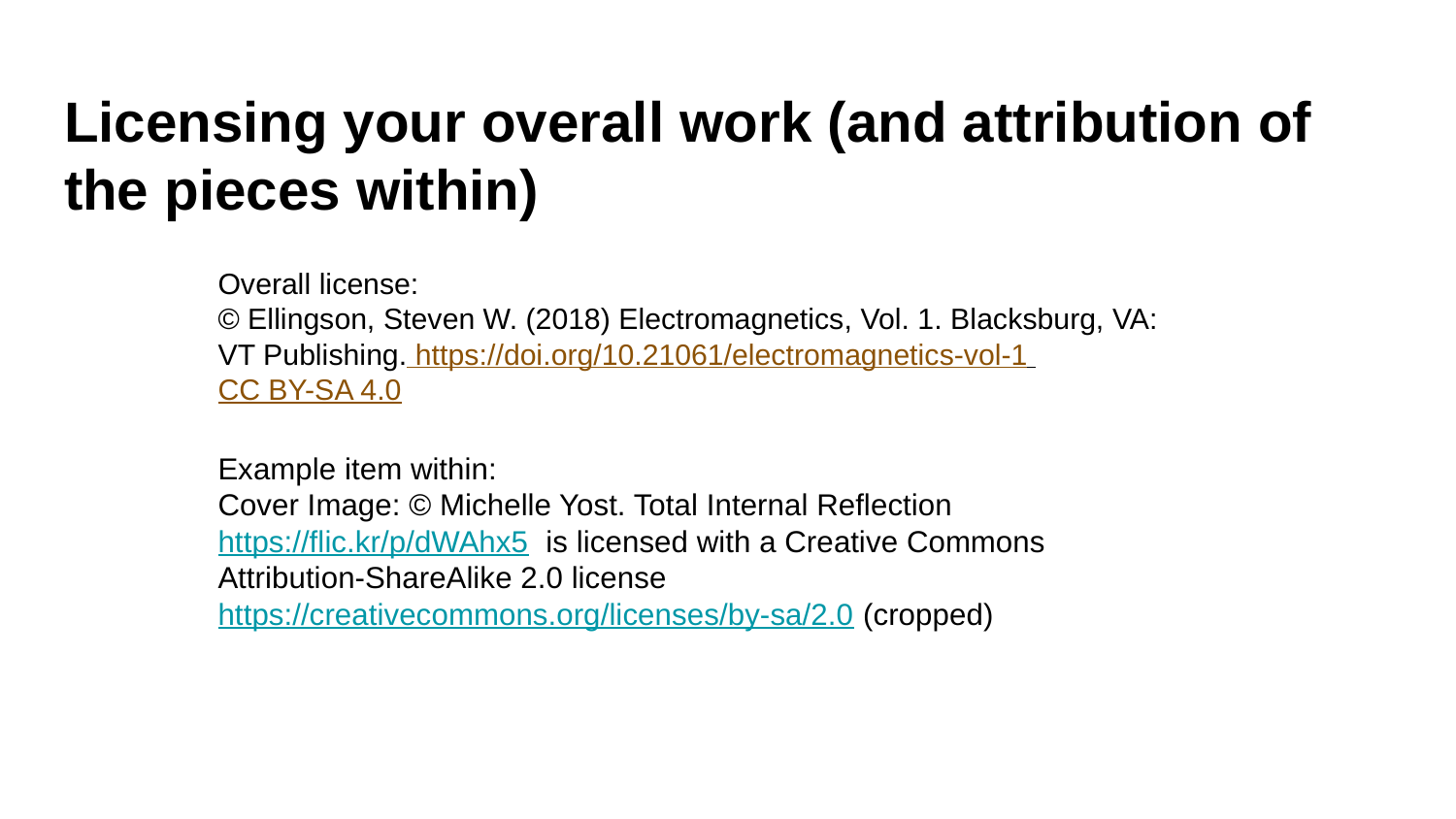

# Licensing your overall work (and attribution of the pieces within)

Overall license:
© Ellingson, Steven W. (2018) Electromagnetics, Vol. 1. Blacksburg, VA: VT Publishing. https://doi.org/10.21061/electromagnetics-vol-1
CC BY-SA 4.0

Example item within:
Cover Image: © Michelle Yost. Total Internal Reflection https://flic.kr/p/dWAhx5  is licensed with a Creative Commons Attribution-ShareAlike 2.0 license https://creativecommons.org/licenses/by-sa/2.0 (cropped)